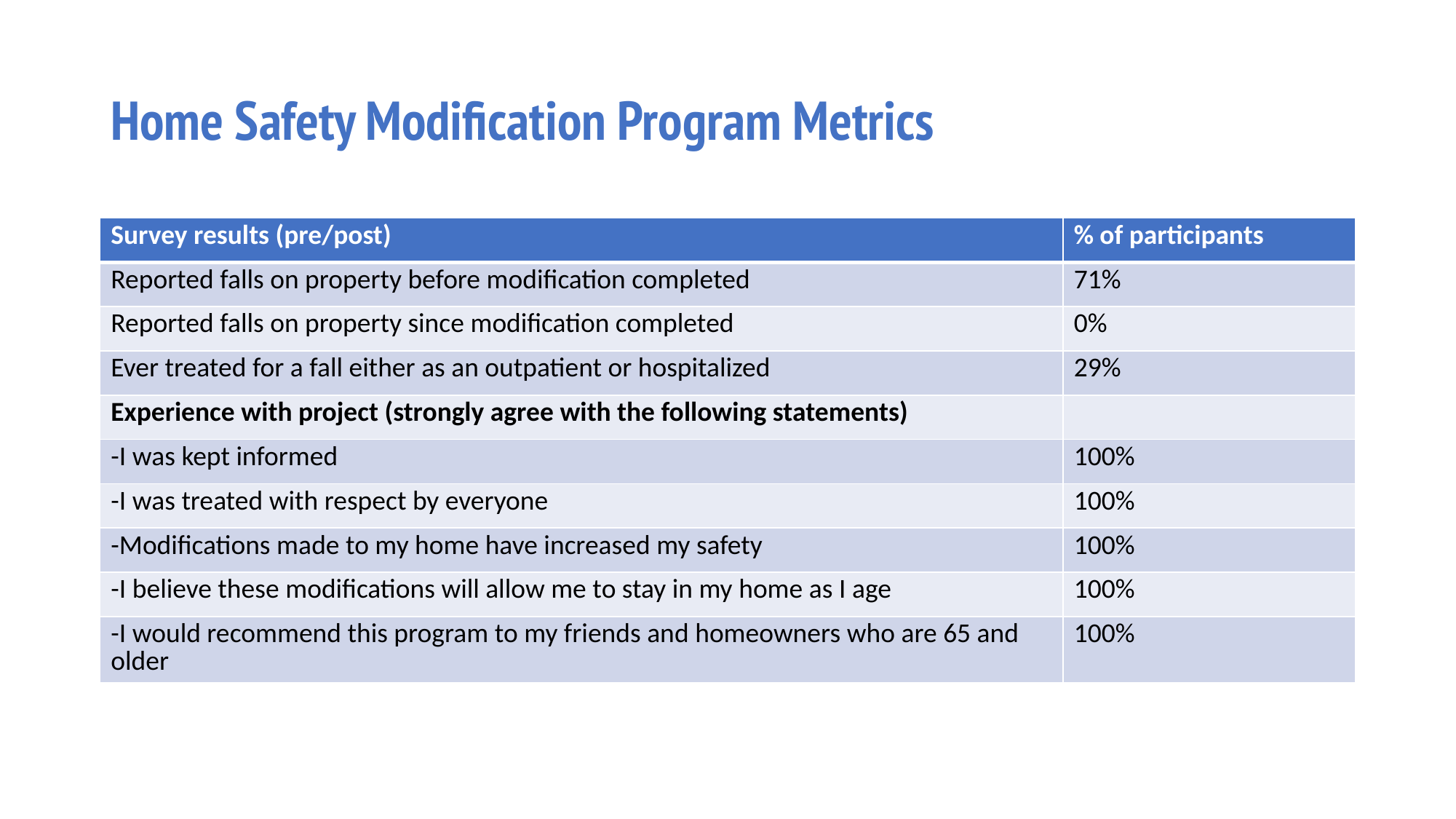

# Home Safety Modification Program Metrics
| Survey results (pre/post) | % of participants |
| --- | --- |
| Reported falls on property before modification completed | 71% |
| Reported falls on property since modification completed | 0% |
| Ever treated for a fall either as an outpatient or hospitalized | 29% |
| Experience with project (strongly agree with the following statements) |  |
| -I was kept informed | 100% |
| -I was treated with respect by everyone | 100% |
| -Modifications made to my home have increased my safety | 100% |
| -I believe these modifications will allow me to stay in my home as I age | 100% |
| -I would recommend this program to my friends and homeowners who are 65 and older | 100% |